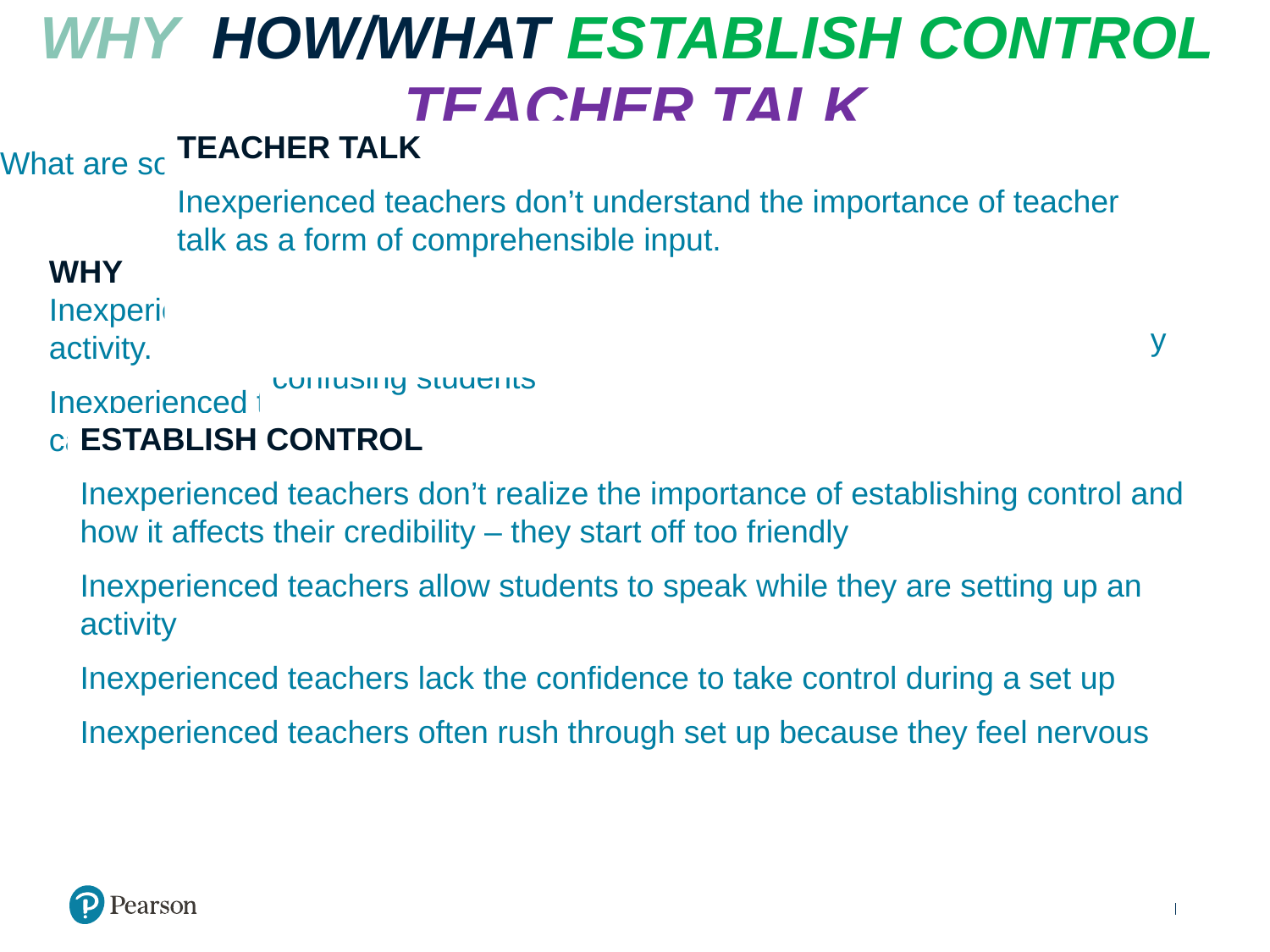

WHY  HOW/WHAT ESTABLISH CONTROL  TEACHER TALK
TEACHER TALK
Inexperienced teachers don’t understand the importance of teacher talk as a form of comprehensible input.

What are some common problems inexperienced teachers might have ?
WHY
Inexperienced teachers seldom motivate students by describing the benefits of the activity.
Inexperienced teachers don’t understand why the activity is beneficial and therefore can’t focus students on the benefits of the activity.

HOW/WHAT
Inexperienced teachers include too much in instructions thereby confusing students
Inexperienced teachers speak too fast and use language that is too difficult for the students
Inexperienced teachers give instructions that are too conceptual – not concrete
Inexperienced teachers don’t pause and check comprehension

ESTABLISH CONTROL
Inexperienced teachers don’t realize the importance of establishing control and how it affects their credibility – they start off too friendly
Inexperienced teachers allow students to speak while they are setting up an activity
Inexperienced teachers lack the confidence to take control during a set up
Inexperienced teachers often rush through set up because they feel nervous